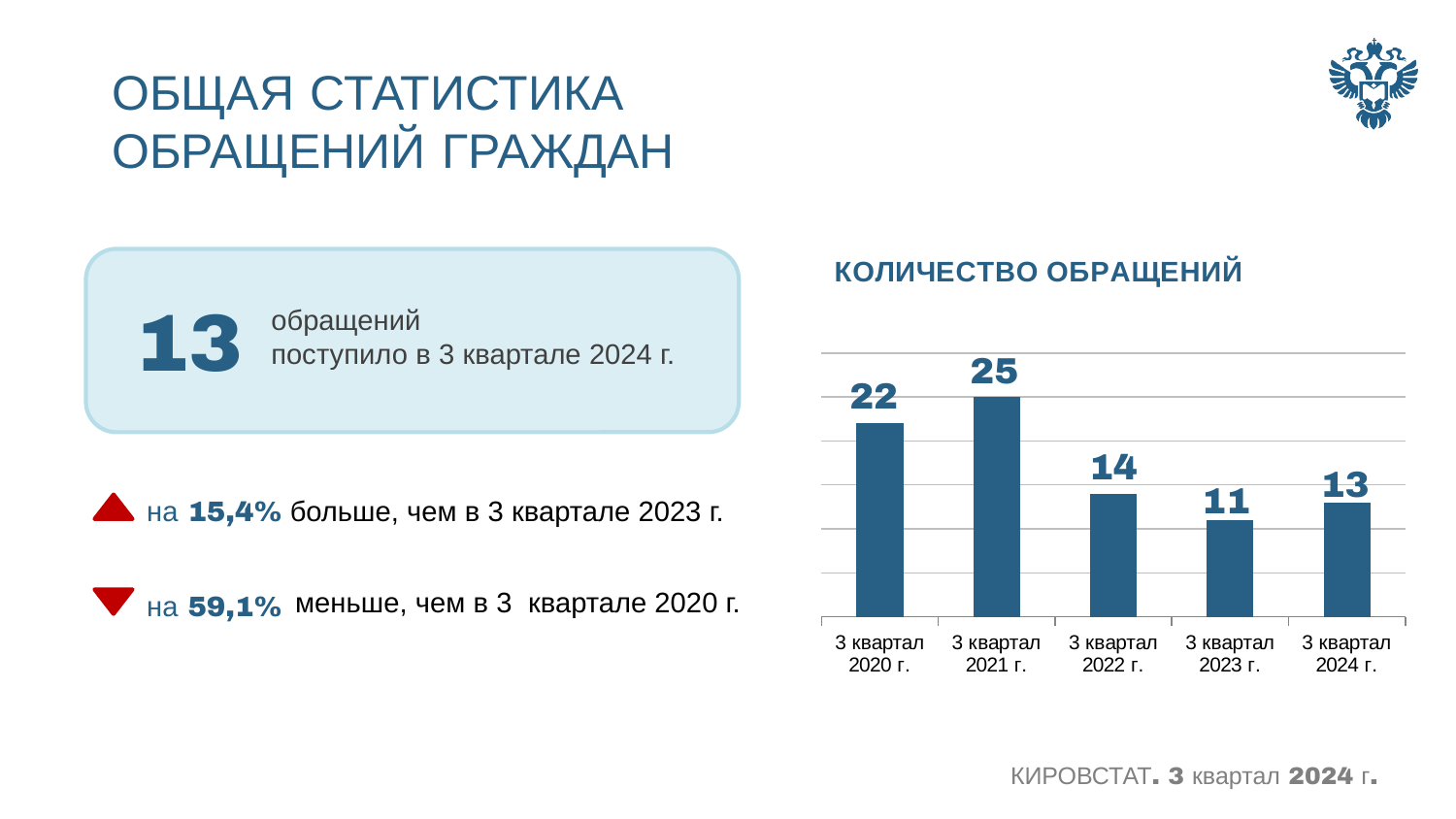

ОБЩАЯ СТАТИСТИКА
ОБРАЩЕНИЙ ГРАЖДАН

### Chart: КОЛИЧЕСТВО ОБРАЩЕНИЙ

| Category | Количество обращений граждан |
|---|---|
| 3 квартал 2020 г. | 22.0 |
| 3 квартал 2021 г. | 25.0 |
| 3 квартал 2022 г. | 14.0 |
| 3 квартал 2023 г. | 11.0 |
| 3 квартал 2024 г. | 13.0 |
13
обращений
поступило в 3 квартале 2024 г.

на 15,4%
больше, чем в 3 квартале 2023 г.

меньше, чем в 3  квартале 2020 г.
на 59,1%

КИРОВСТАТ. 3 квартал 2024 г.